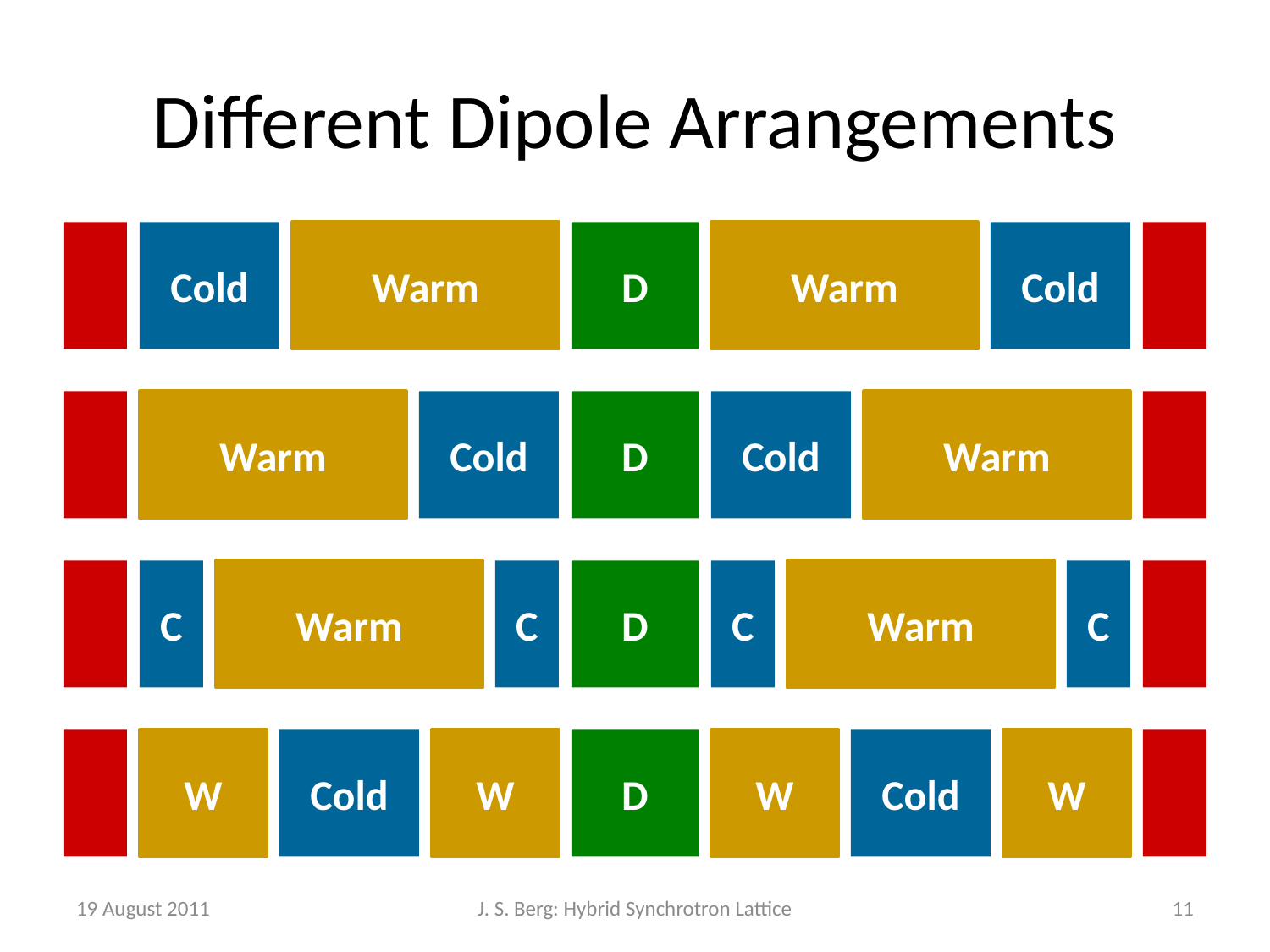

# Different Dipole Arrangements
Cold
Warm
D
Warm
Cold

Warm
Cold
D
Cold
Warm

C
Warm
D
Warm

C
C
C
W
Cold
D
Cold

W
W
W
19 August 2011
J. S. Berg: Hybrid Synchrotron Lattice
11